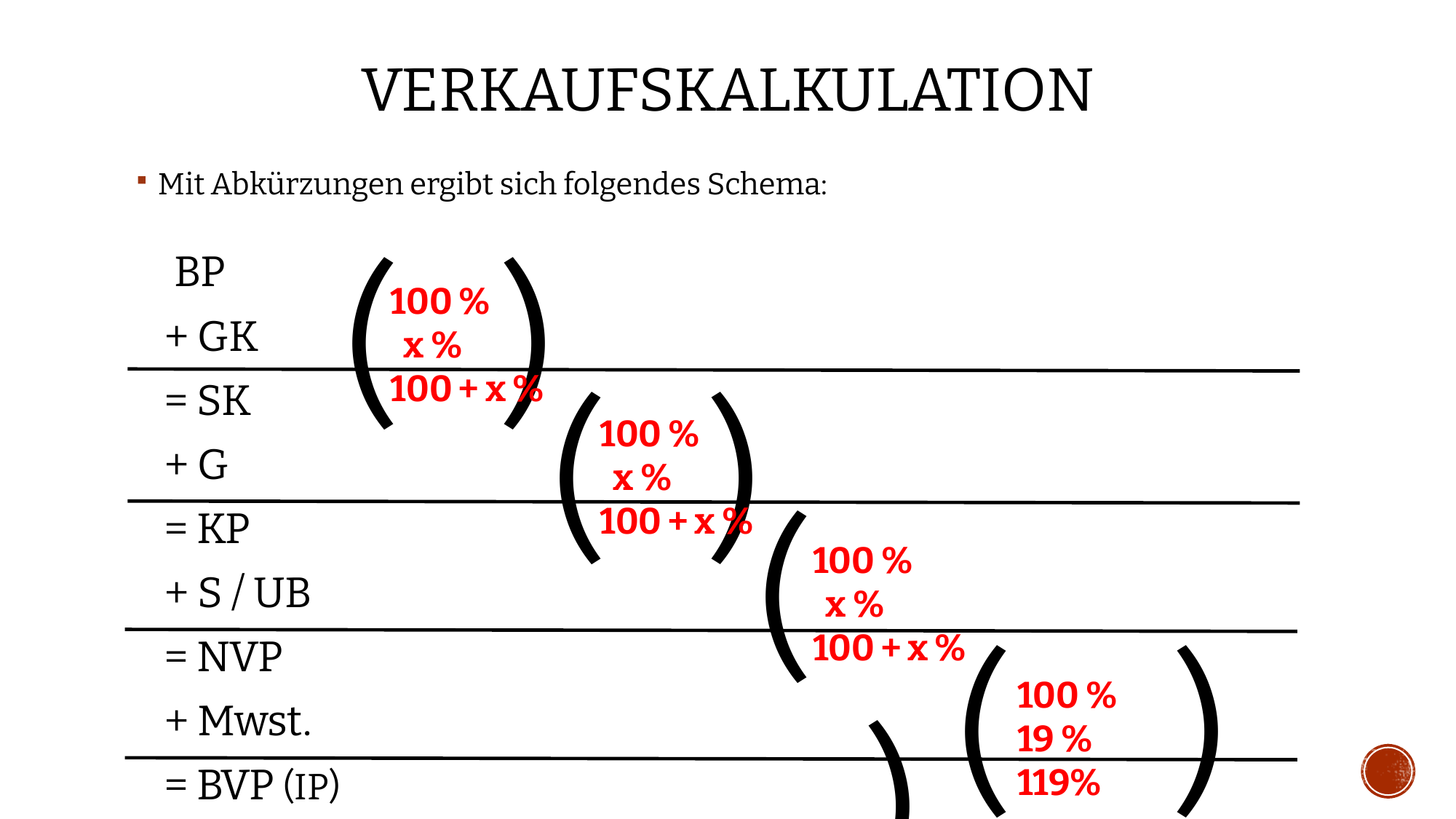

# verkaufskalkulation
Mit Abkürzungen ergibt sich folgendes Schema:

(   )
 BP
+ GK
= SK
+ G
= KP
+ S / UB
= NVP
+ Mwst.
= BVP (IP)

100 %
  x %
100 + x %
(   )
100 %
  x %
100 + x %
(			)
100 %
  x %
100 + x %
(		)
100 %
19 %
119%